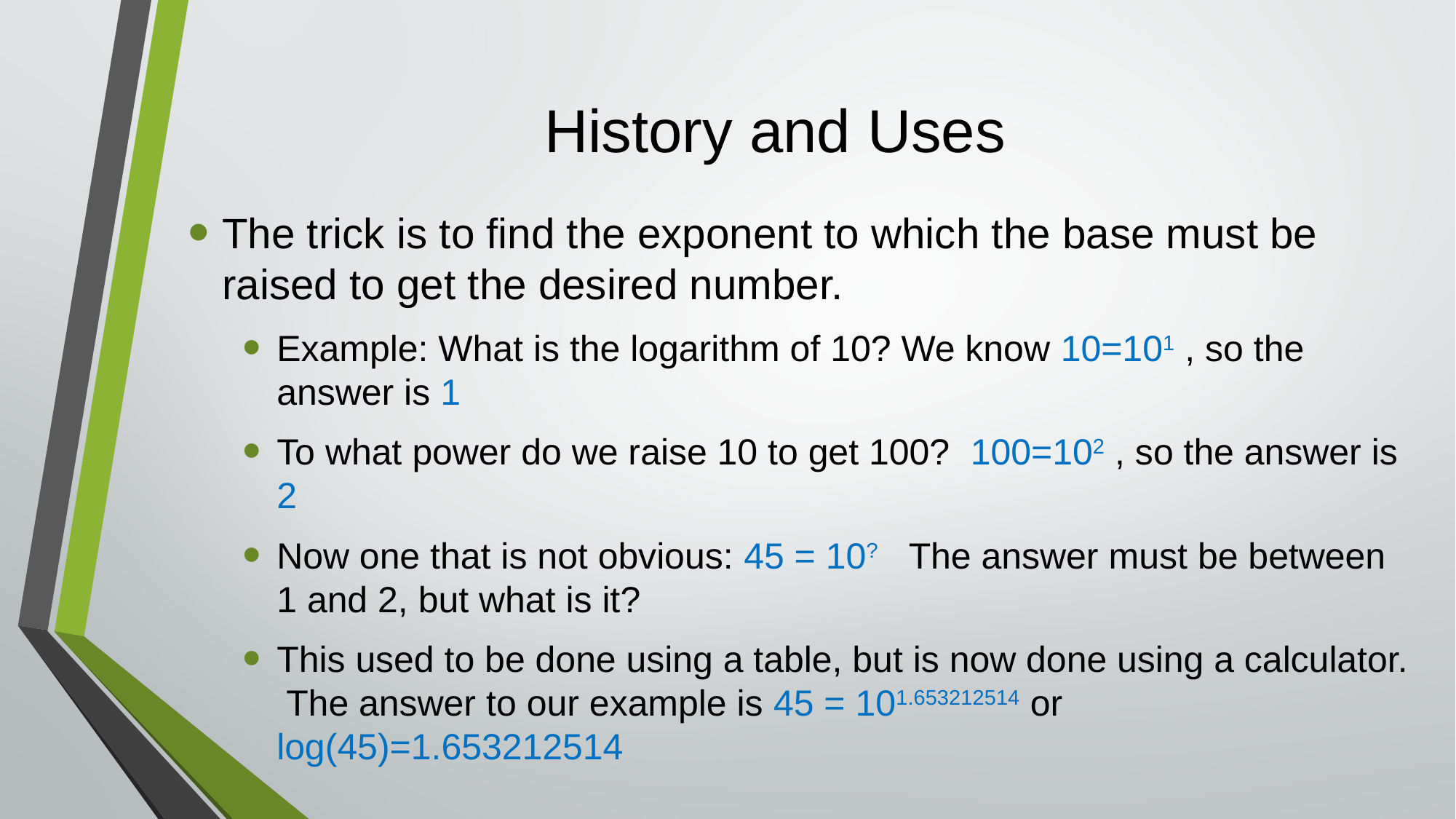

# History and Uses
The trick is to find the exponent to which the base must be raised to get the desired number.
Example: What is the logarithm of 10? We know 10=101 , so the answer is 1
To what power do we raise 10 to get 100?  100=102 , so the answer is 2
Now one that is not obvious: 45 = 10?   The answer must be between 1 and 2, but what is it?
This used to be done using a table, but is now done using a calculator.  The answer to our example is 45 = 101.653212514 or log(45)=1.653212514